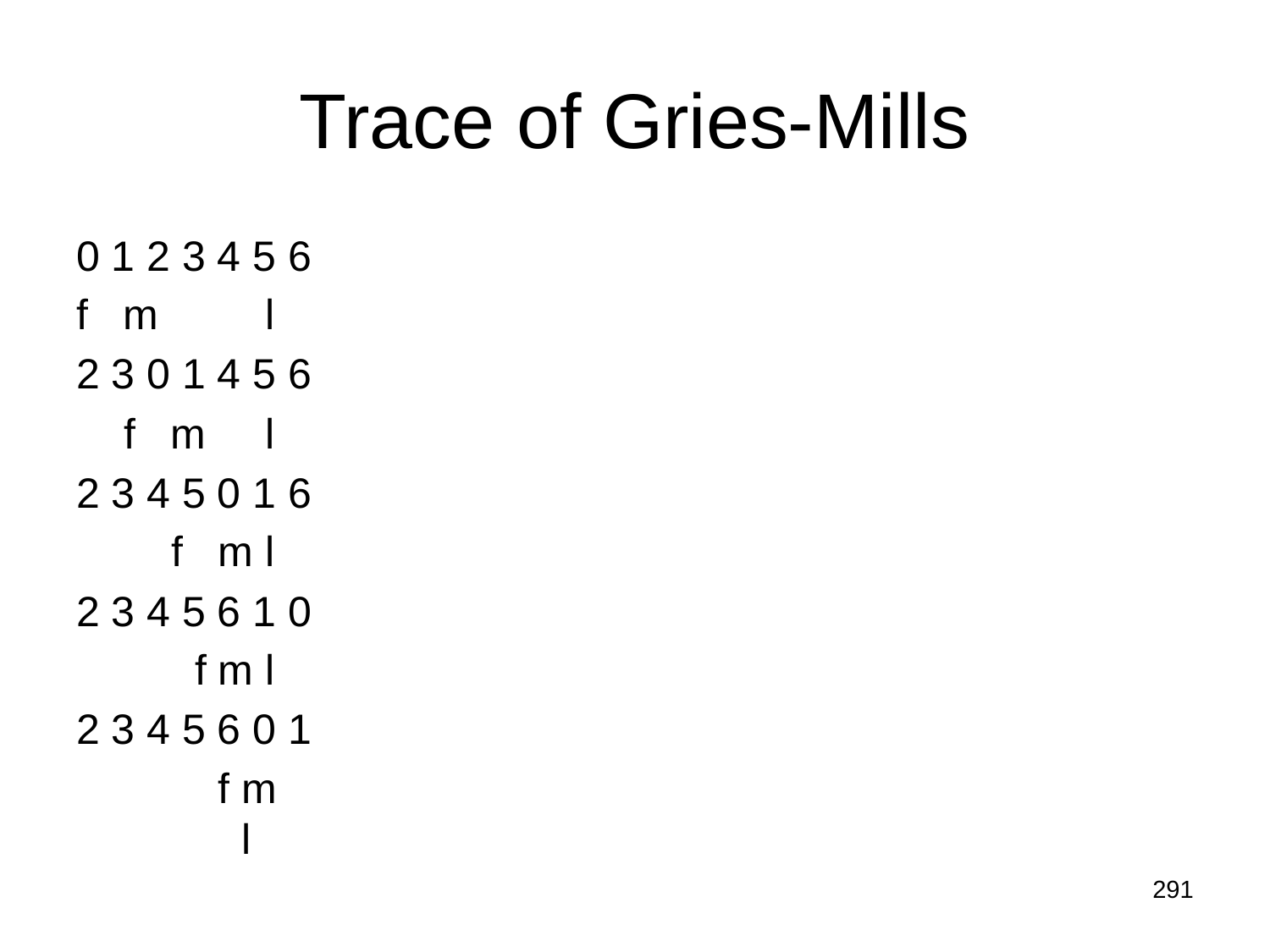

# Trace of Gries-Mills
0 1 2 3 4 5 6
f   m         l
2 3 0 1 4 5 6
    f   m     l
2 3 4 5 0 1 6
        f   m l
2 3 4 5 6 1 0
          f m l
2 3 4 5 6 0 1
            f m
              l

291